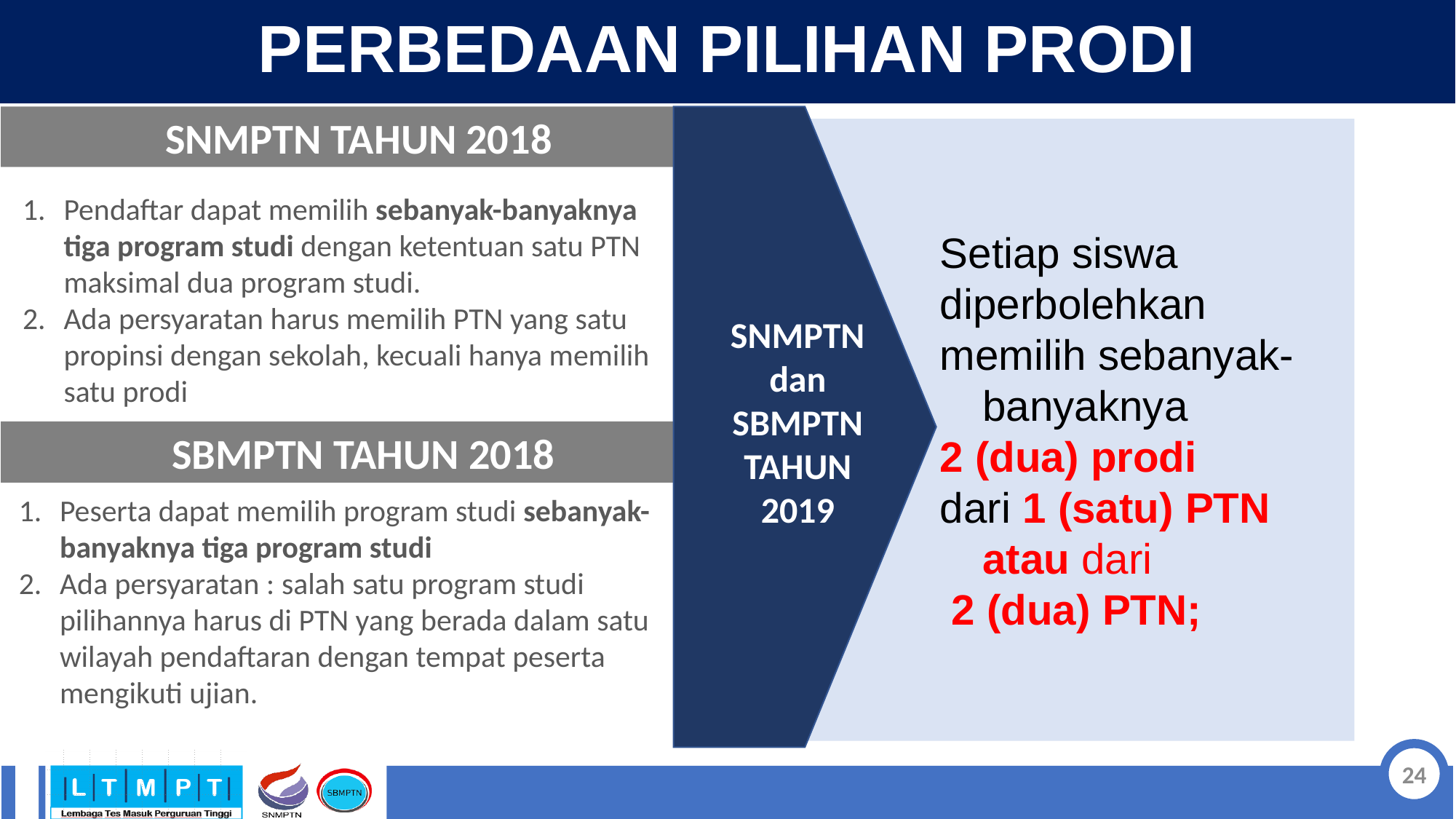

# PERBEDAAN PILIHAN PRODI
SNMPTN TAHUN 2018

Setiap siswa
diperbolehkan
memilih sebanyak-banyaknya
2 (dua) prodi
dari 1 (satu) PTN atau dari
 2 (dua) PTN;

Pendaftar dapat memilih sebanyak-banyaknya tiga program studi dengan ketentuan satu PTN maksimal dua program studi.
Ada persyaratan harus memilih PTN yang satu propinsi dengan sekolah, kecuali hanya memilih satu prodi
SNMPTN dan SBMPTN TAHUN 2019
SBMPTN TAHUN 2018
Peserta dapat memilih program studi sebanyak-banyaknya tiga program studi
Ada persyaratan : salah satu program studi pilihannya harus di PTN yang berada dalam satu wilayah pendaftaran dengan tempat peserta mengikuti ujian.